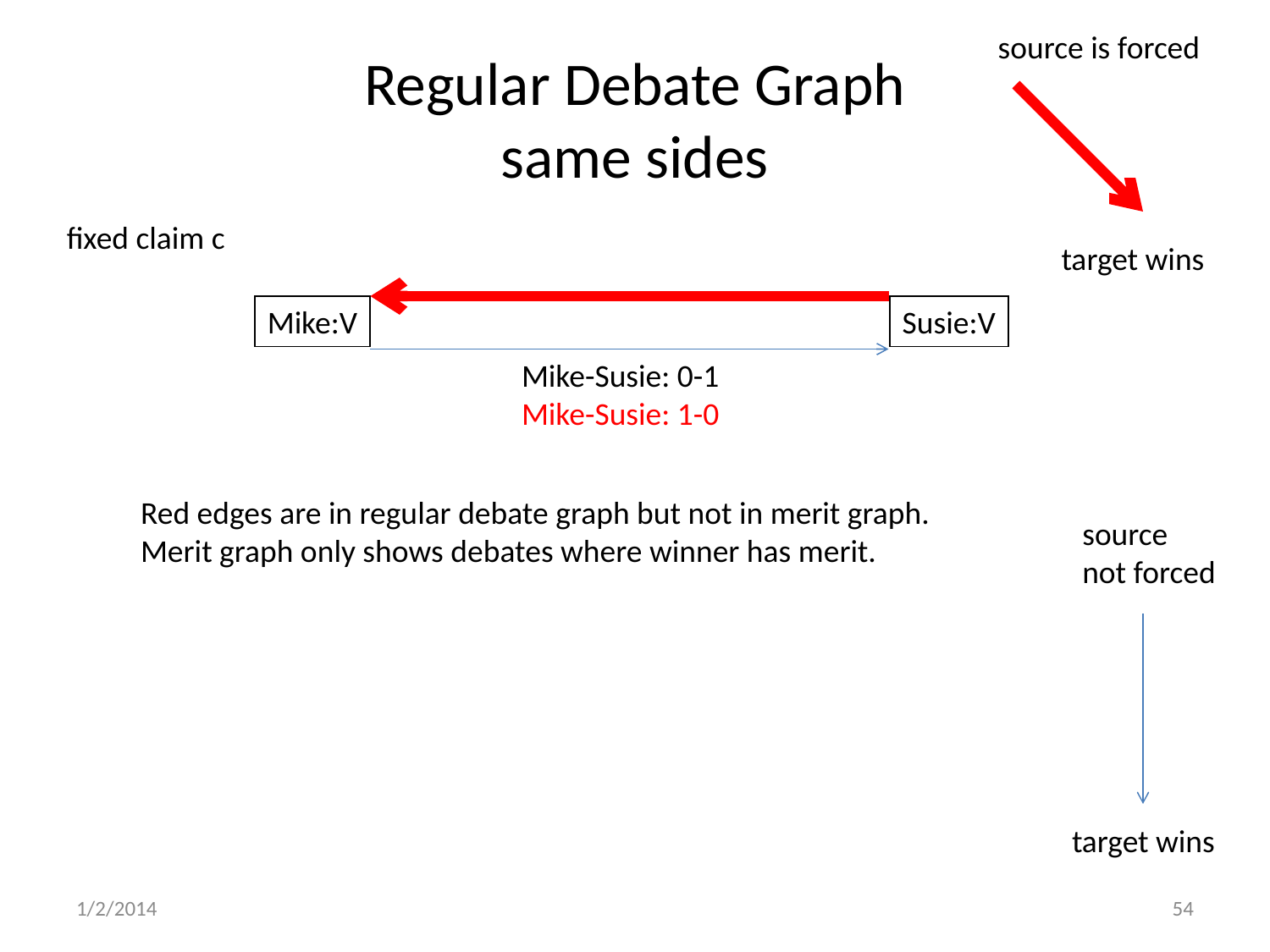

source is forced
# Regular Debate Graph same sides
fixed claim c
target wins
Mike:V
Susie:V
Mike-Susie: 0-1
Mike-Susie: 1-0
Red edges are in regular debate graph but not in merit graph.
Merit graph only shows debates where winner has merit.
source
not forced
target wins
1/2/2014
54